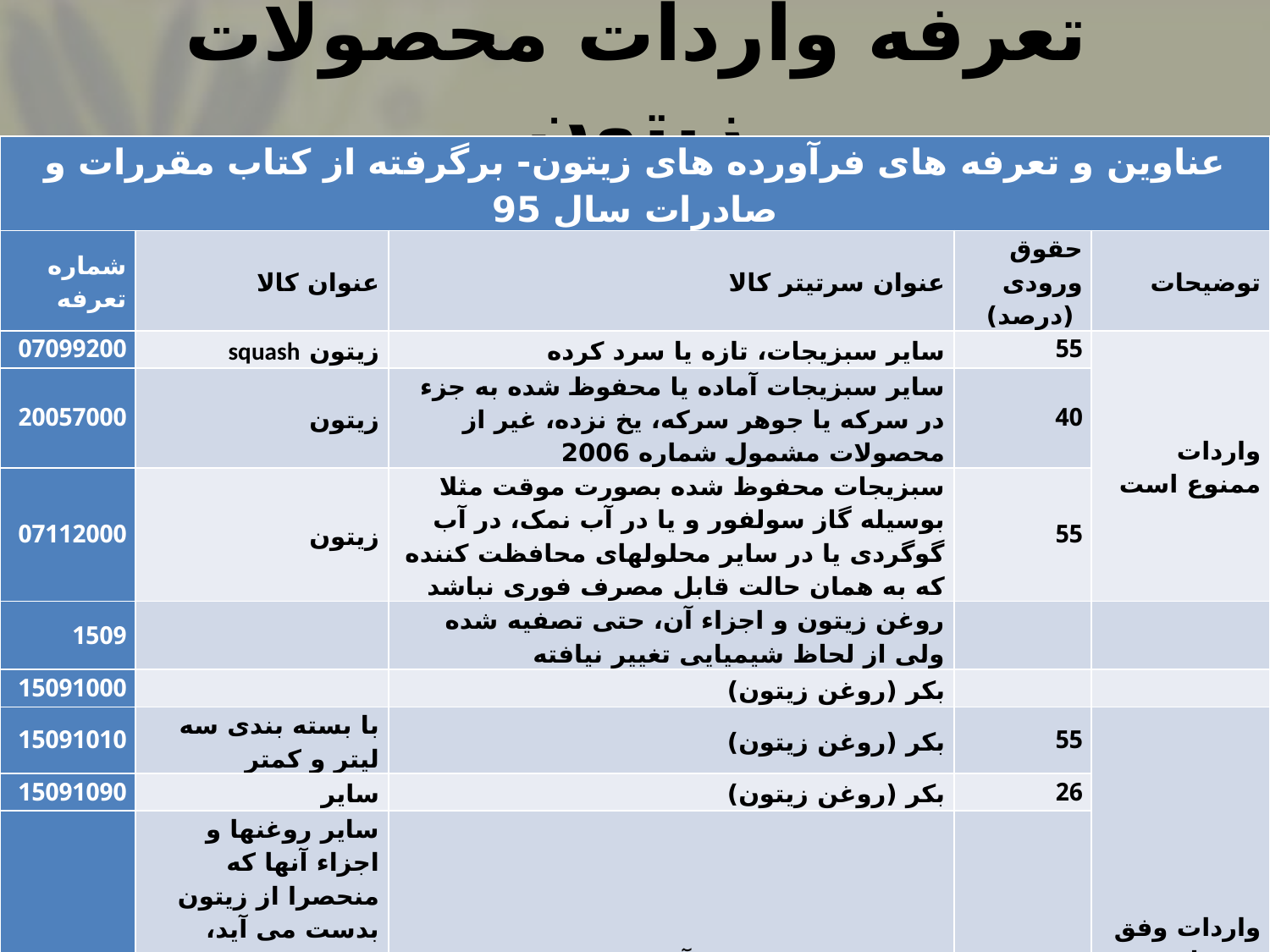

# تعرفه واردات محصولات زیتون
| عناوین و تعرفه های فرآورده های زیتون- برگرفته از کتاب مقررات و صادرات سال 95 |  |  |  |  |
| --- | --- | --- | --- | --- |
| شماره تعرفه | عنوان کالا | عنوان سرتیتر کالا | حقوق ورودی (درصد) | توضیحات |
| 07099200 | زیتون squash | سایر سبزیجات، تازه یا سرد کرده | 55 | واردات ممنوع است |
| 20057000 | زیتون | سایر سبزیجات آماده یا محفوظ شده به جزء در سرکه یا جوهر سرکه، یخ نزده، غیر از محصولات مشمول شماره 2006 | 40 |  |
| 07112000 | زیتون | سبزیجات محفوظ شده بصورت موقت مثلا بوسیله گاز سولفور و یا در آب نمک، در آب گوگردی یا در سایر محلولهای محافظت کننده که به همان حالت قابل مصرف فوری نباشد | 55 |  |
| 1509 |  | روغن زیتون و اجزاء آن، حتی تصفیه شده ولی از لحاظ شیمیایی تغییر نیافته |  |  |
| 15091000 |  | بکر (روغن زیتون) |  |  |
| 15091010 | با بسته بندی سه لیتر و کمتر | بکر (روغن زیتون) | 55 | واردات وفق مقررات انجام می پذیرد |
| 15091090 | سایر | بکر (روغن زیتون) | 26 |  |
| 15100000 | سایر روغنها و اجزاء آنها که منحصرا از زیتون بدست می آید، حتی تصفیه شده ولی از لحاظ شیمیایی تغییر نیافته و مخلوط این روغن ها یا اجزاء آنها با روغن ها یا اجزاء روغن های مشمول شماره 1509 | سایر روغنها و اجزاء آنها که منحصرا از زیتون بدست می آید، حتی تصفیه شده ولی از لحاظ شیمیایی تغییر نیافته و مخلوط این روغن ها یا اجزاء آنها با روغن ها یا اجزاء روغن های مشمول شماره 1509 | 32 |  |